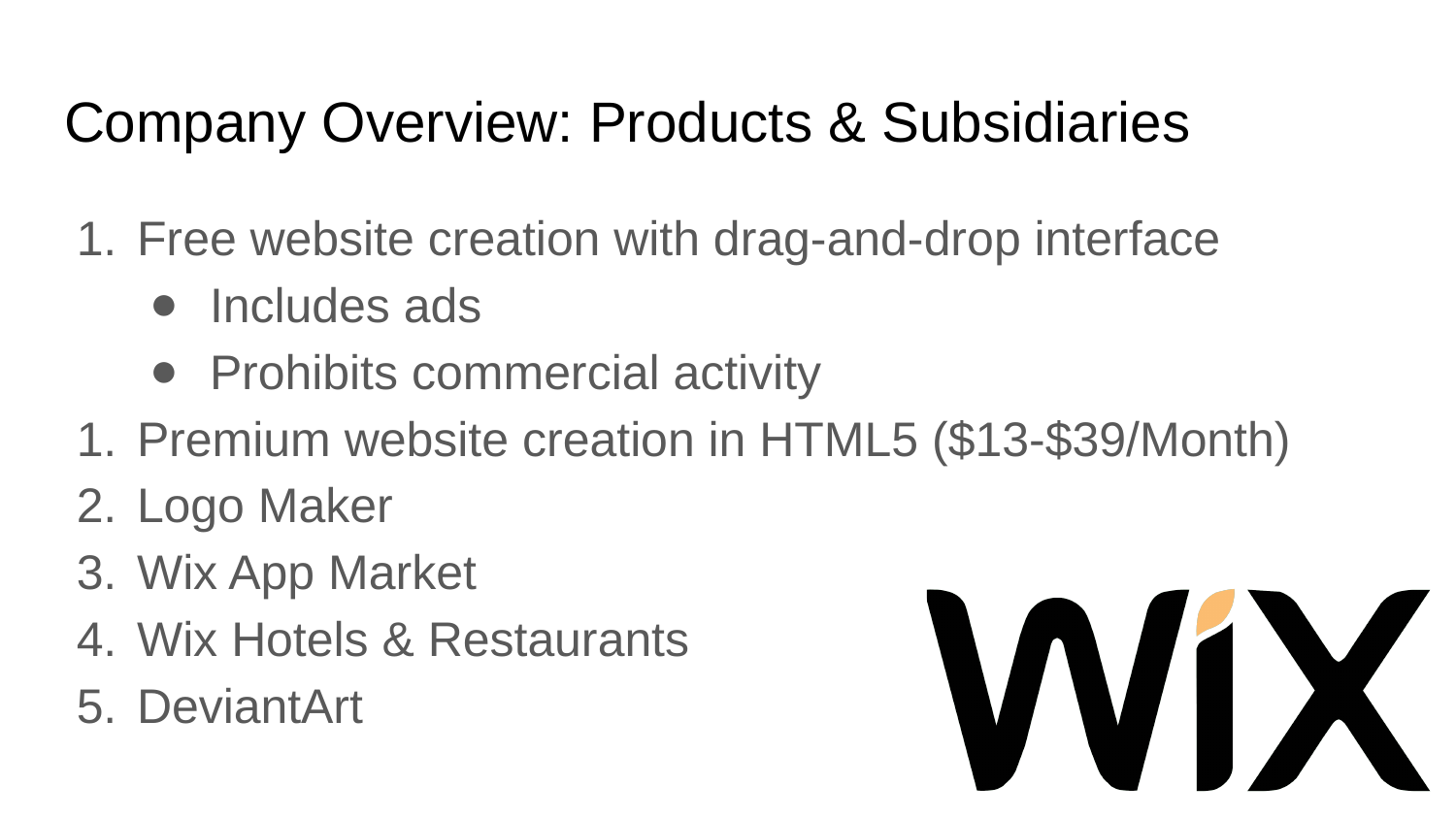

# Company Overview: Products & Subsidiaries
Free website creation with drag-and-drop interface
Includes ads
Prohibits commercial activity
Premium website creation in HTML5 ($13-$39/Month)
Logo Maker
Wix App Market
Wix Hotels & Restaurants
DeviantArt